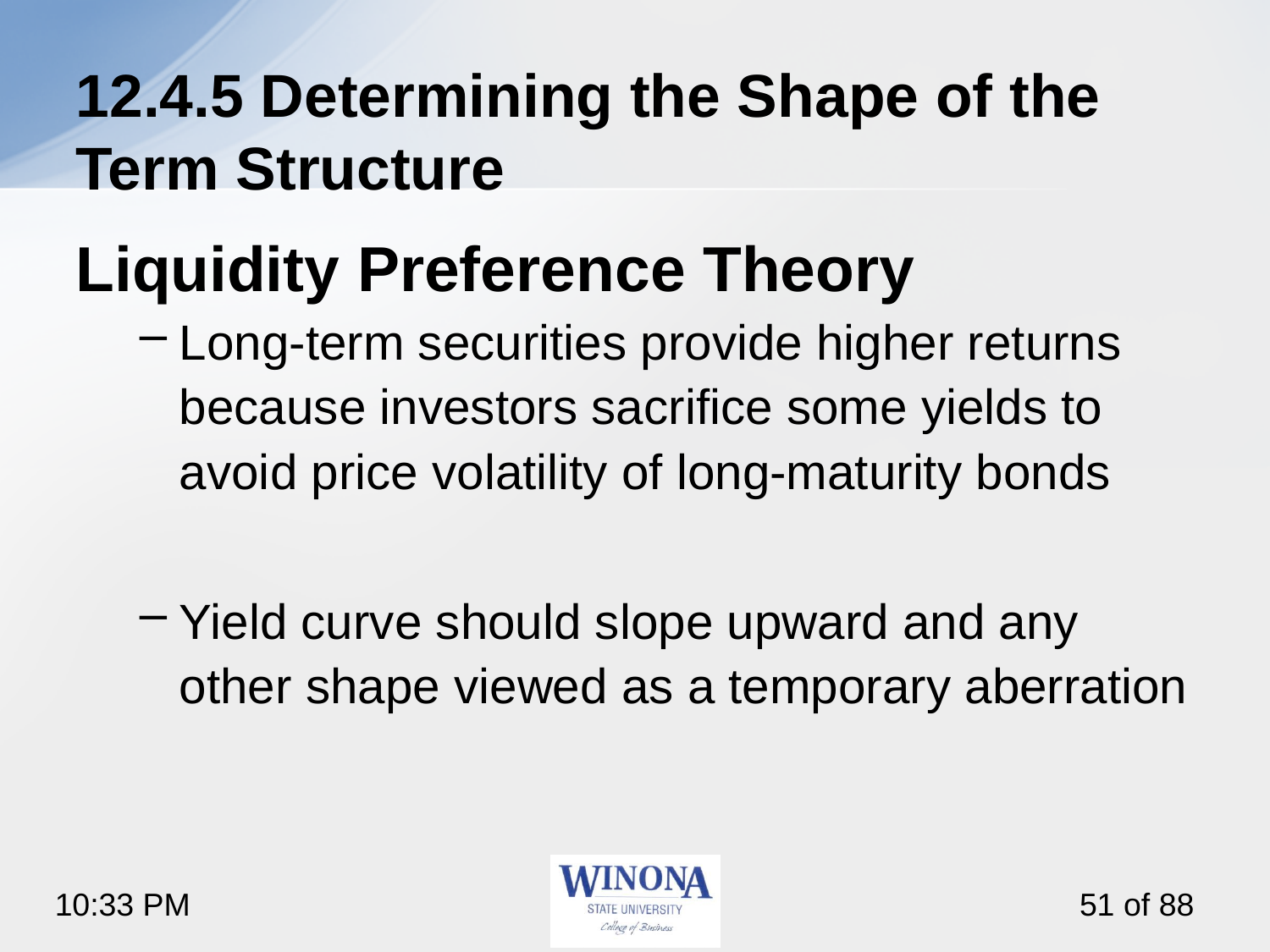

# 12.4.5 Determining the Shape of the Term Structure
Liquidity Preference Theory
Long-term securities provide higher returns because investors sacrifice some yields to avoid price volatility of long-maturity bonds

Yield curve should slope upward and any other shape viewed as a temporary aberration